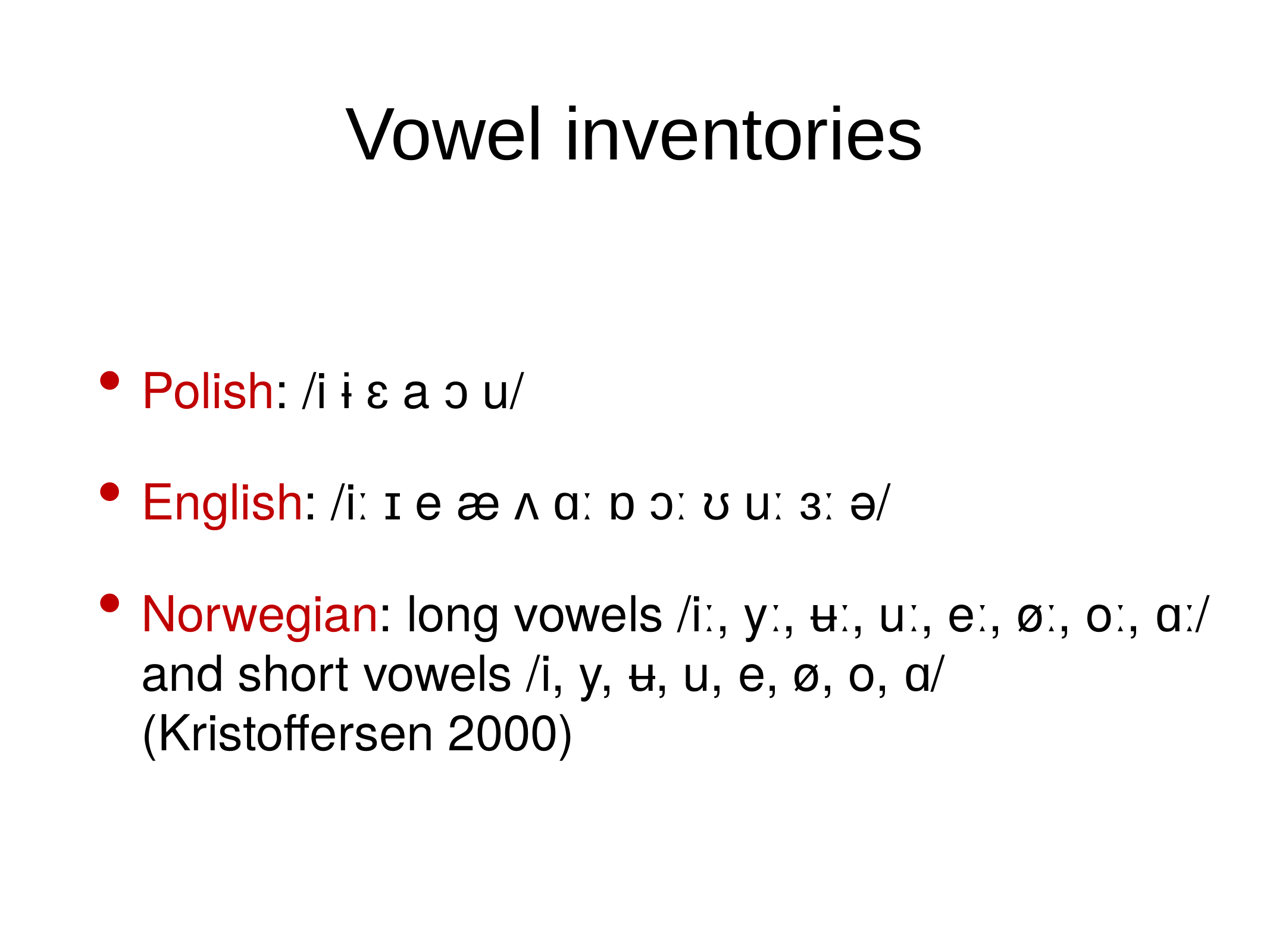

# Vowel inventories
Polish: /i ɨ ɛ a ɔ u/
English: /iː ɪ e æ ʌ ɑː ɒ ɔː ʊ uː ɜː ə/
Norwegian: long vowels /iː, yː, ʉː, uː, eː, øː, oː, ɑː/ and short vowels /i, y, ʉ, u, e, ø, o, ɑ/ (Kristoffersen 2000)